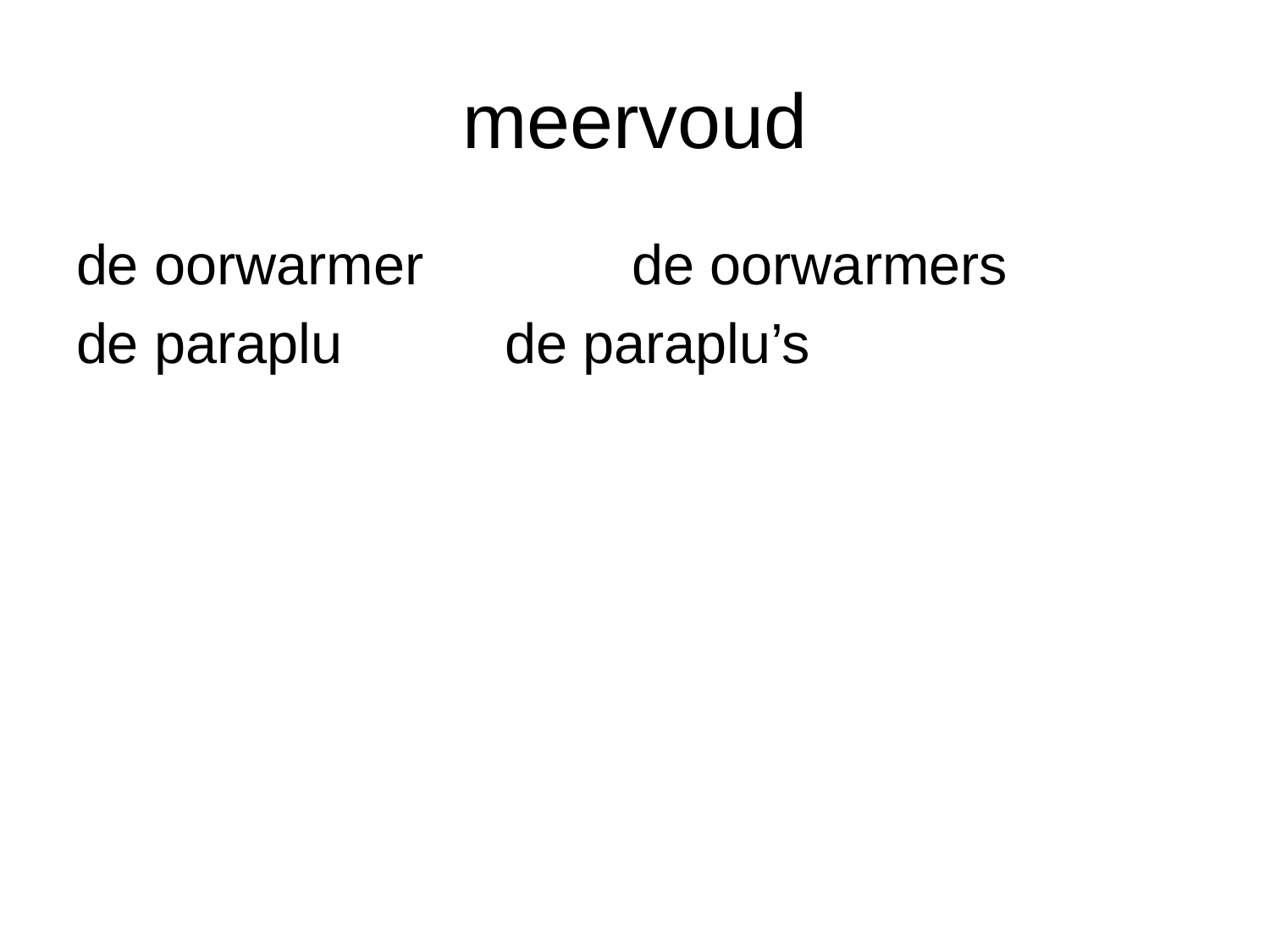

# meervoud
de oorwarmer		de oorwarmers
de paraplu		de paraplu’s